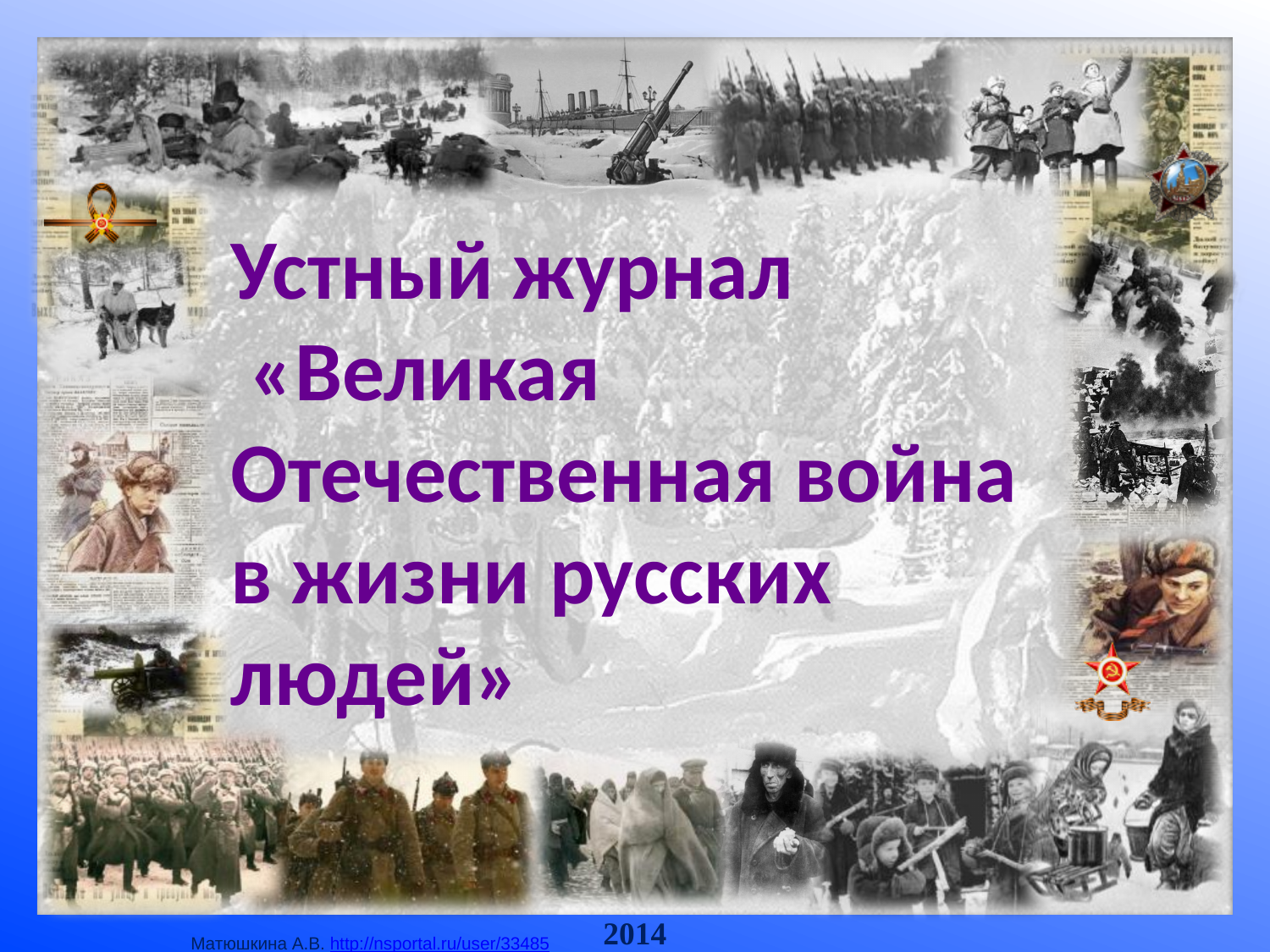

Устный журнал
 «Великая Отечественная война в жизни русских людей»

2014